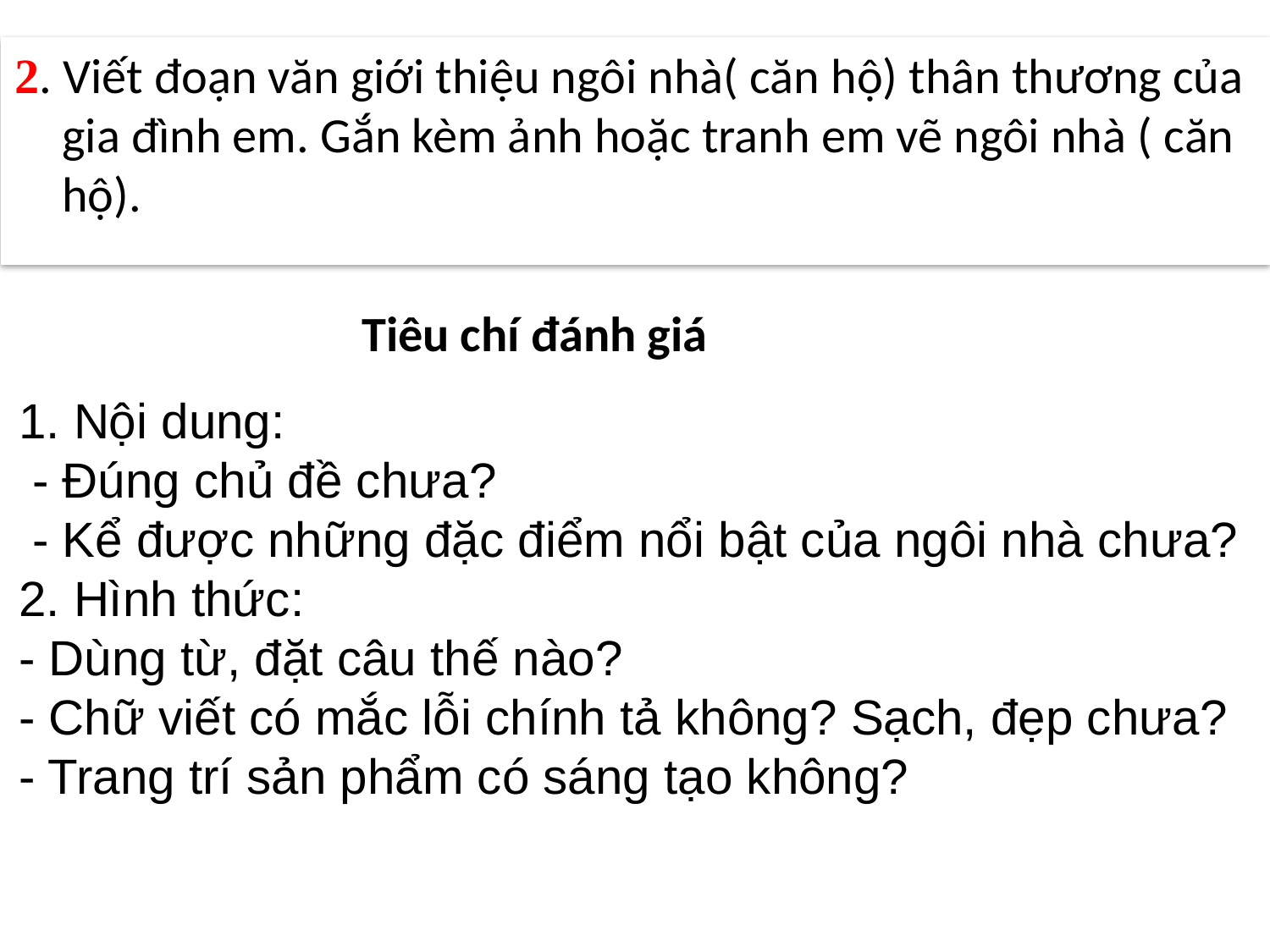

2. Viết đoạn văn giới thiệu ngôi nhà( căn hộ) thân thương của gia đình em. Gắn kèm ảnh hoặc tranh em vẽ ngôi nhà ( căn hộ).
Tiêu chí đánh giá
1. Nội dung:
 - Đúng chủ đề chưa?
 - Kể được những đặc điểm nổi bật của ngôi nhà chưa?
2. Hình thức:
- Dùng từ, đặt câu thế nào?
- Chữ viết có mắc lỗi chính tả không? Sạch, đẹp chưa?
- Trang trí sản phẩm có sáng tạo không?